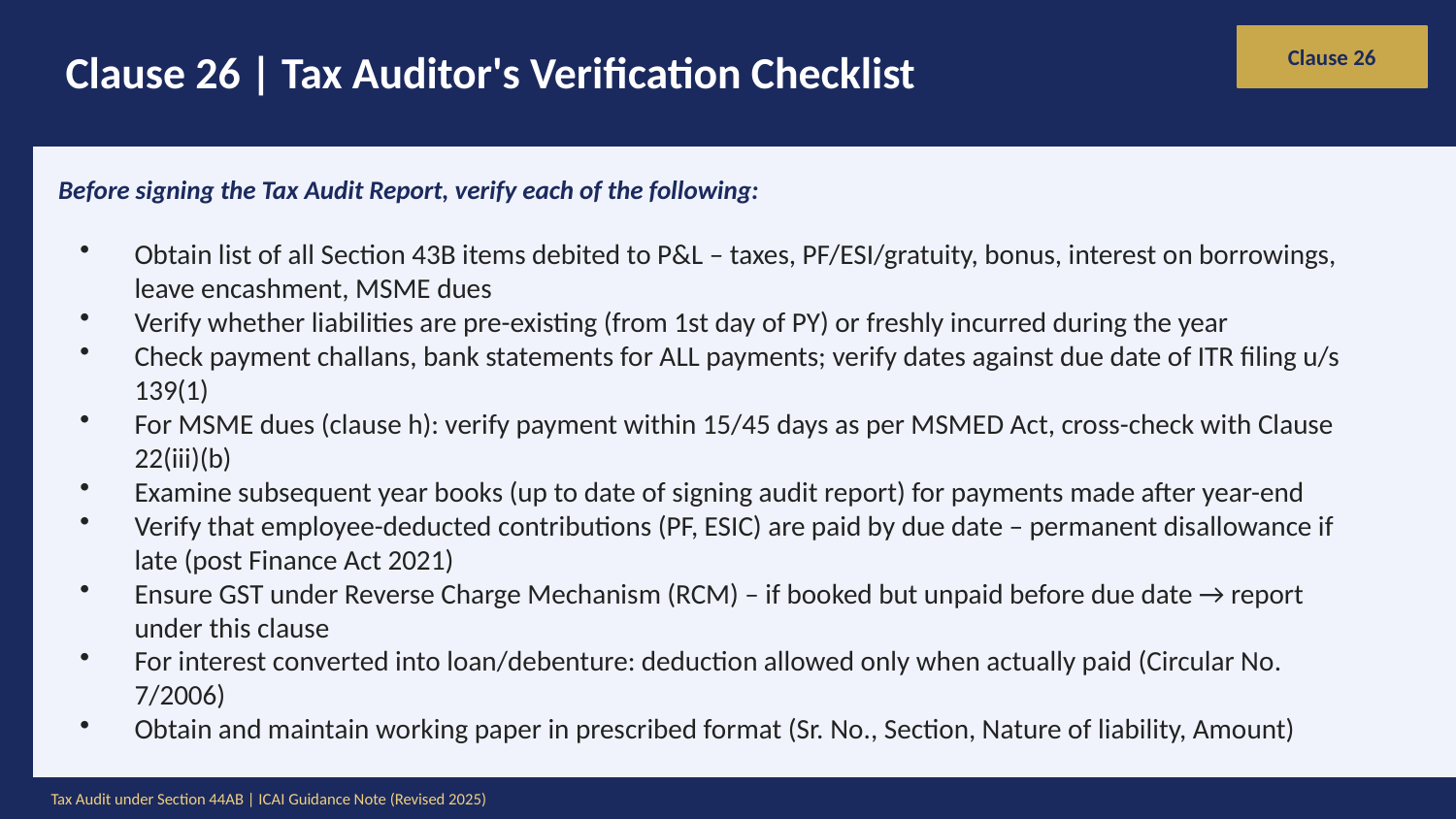

Clause 26 | Tax Auditor's Verification Checklist

Clause 26
Before signing the Tax Audit Report, verify each of the following:
Obtain list of all Section 43B items debited to P&L – taxes, PF/ESI/gratuity, bonus, interest on borrowings, leave encashment, MSME dues
Verify whether liabilities are pre-existing (from 1st day of PY) or freshly incurred during the year
Check payment challans, bank statements for ALL payments; verify dates against due date of ITR filing u/s 139(1)
For MSME dues (clause h): verify payment within 15/45 days as per MSMED Act, cross-check with Clause 22(iii)(b)
Examine subsequent year books (up to date of signing audit report) for payments made after year-end
Verify that employee-deducted contributions (PF, ESIC) are paid by due date – permanent disallowance if late (post Finance Act 2021)
Ensure GST under Reverse Charge Mechanism (RCM) – if booked but unpaid before due date → report under this clause
For interest converted into loan/debenture: deduction allowed only when actually paid (Circular No. 7/2006)
Obtain and maintain working paper in prescribed format (Sr. No., Section, Nature of liability, Amount)

Tax Audit under Section 44AB | ICAI Guidance Note (Revised 2025)